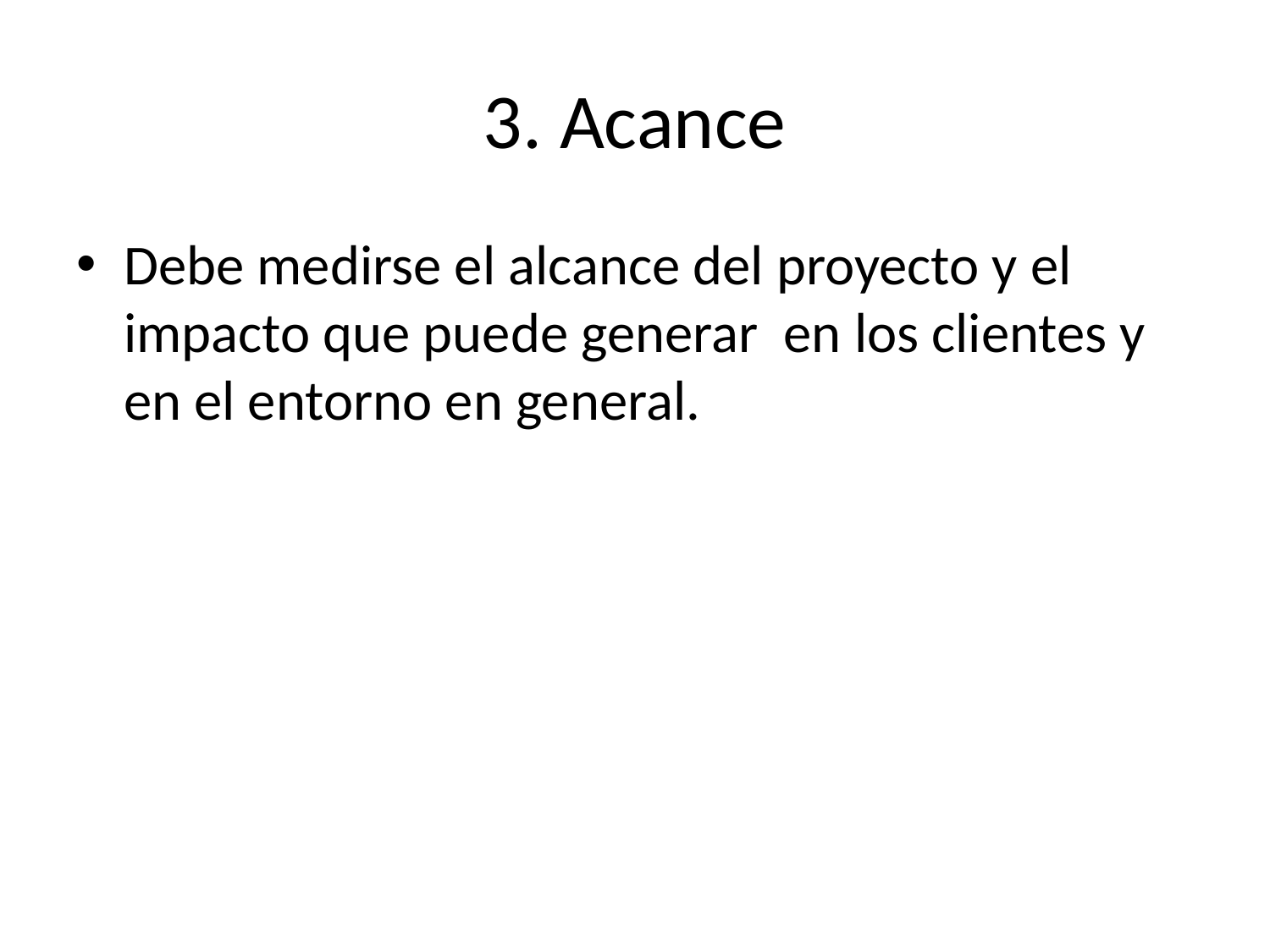

# 3. Acance
Debe medirse el alcance del proyecto y el impacto que puede generar  en los clientes y  en el entorno en general.